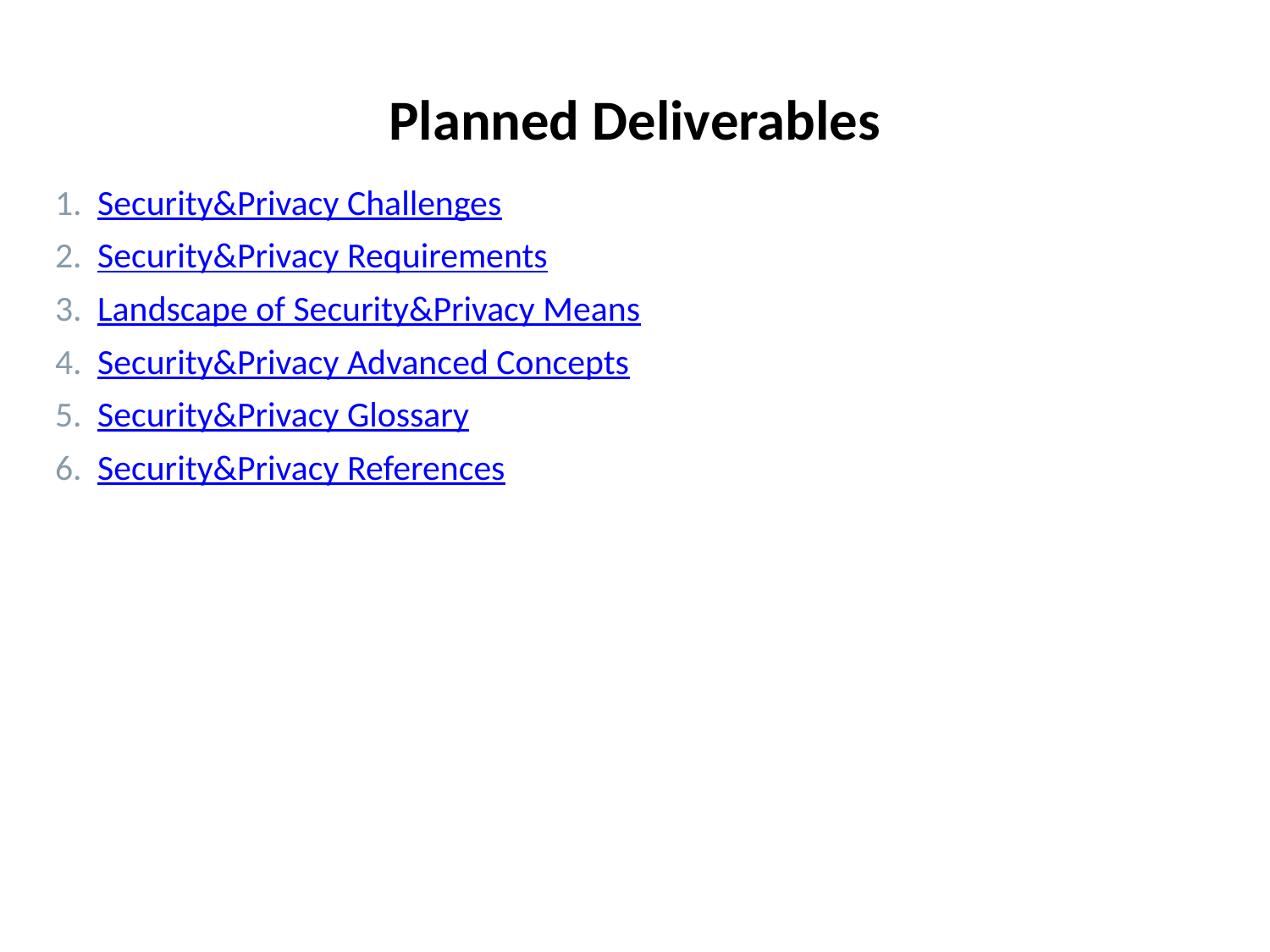

# Planned Deliverables
Security&Privacy Challenges
Security&Privacy Requirements
Landscape of Security&Privacy Means
Security&Privacy Advanced Concepts
Security&Privacy Glossary
Security&Privacy References